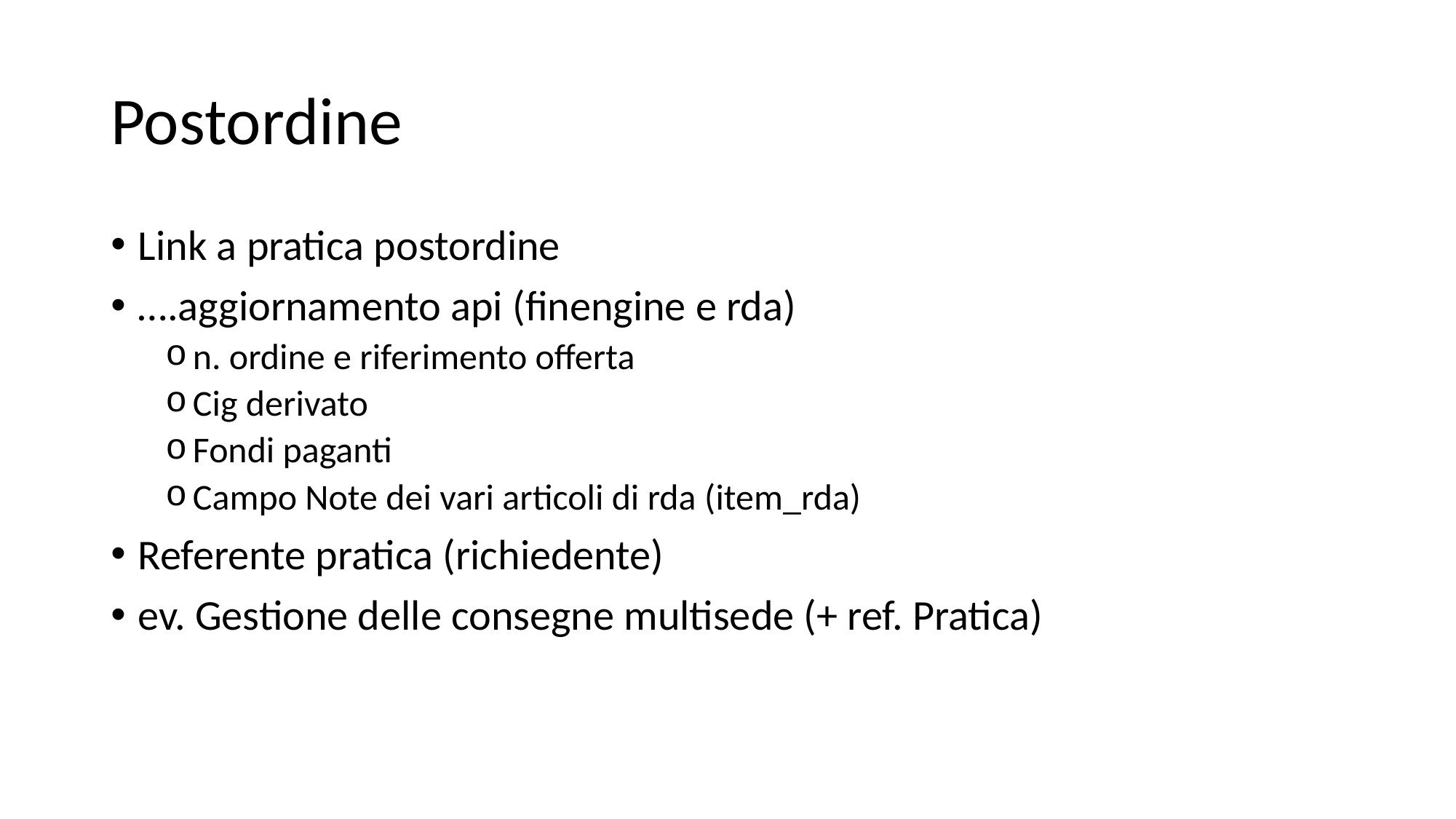

# Postordine
Link a pratica postordine
….aggiornamento api (finengine e rda)
n. ordine e riferimento offerta
Cig derivato
Fondi paganti
Campo Note dei vari articoli di rda (item_rda)
Referente pratica (richiedente)
ev. Gestione delle consegne multisede (+ ref. Pratica)